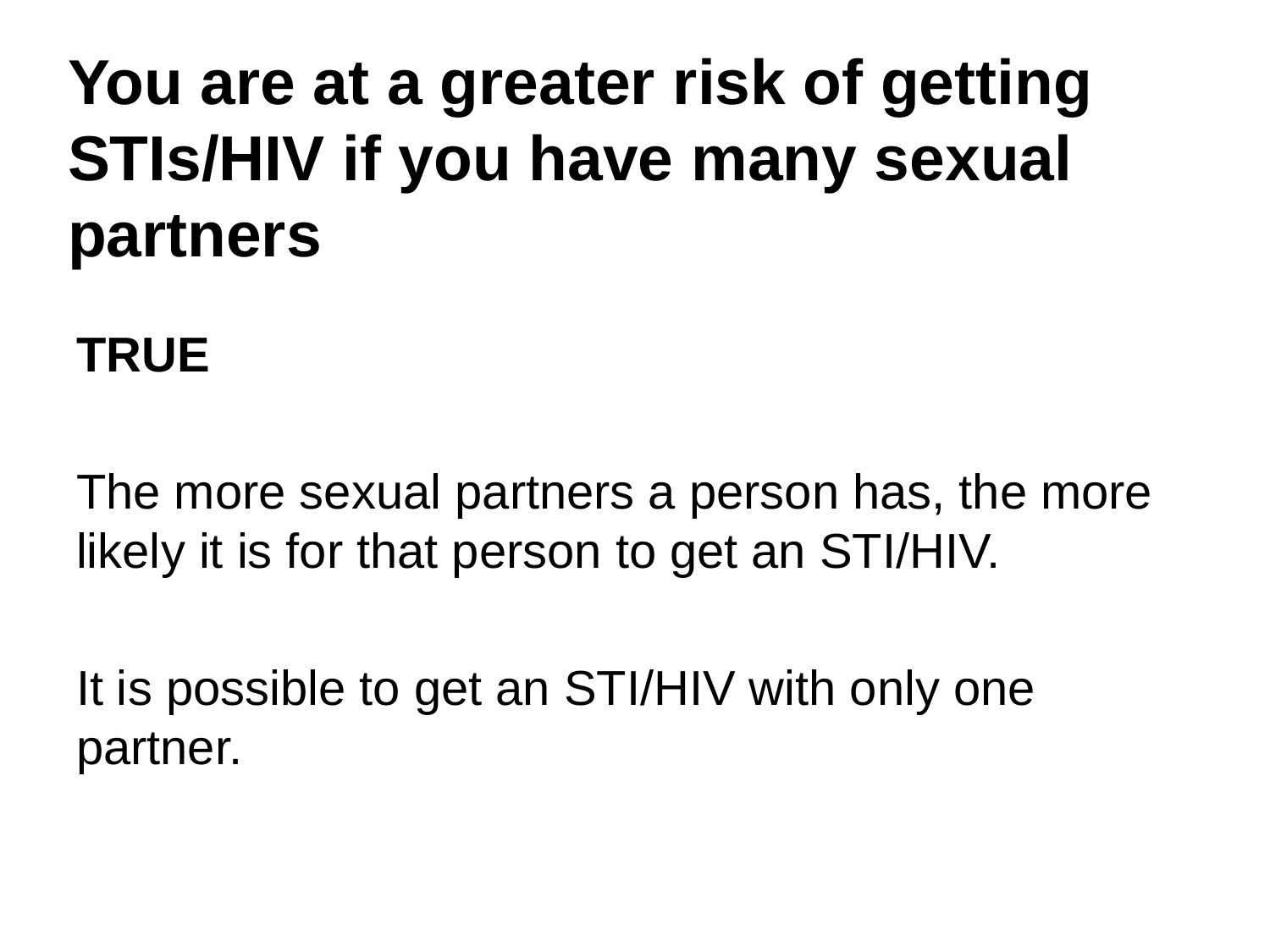

# You are at a greater risk of getting STIs/HIV if you have many sexual partners
TRUE

The more sexual partners a person has, the more likely it is for that person to get an STI/HIV.

It is possible to get an STI/HIV with only one partner.